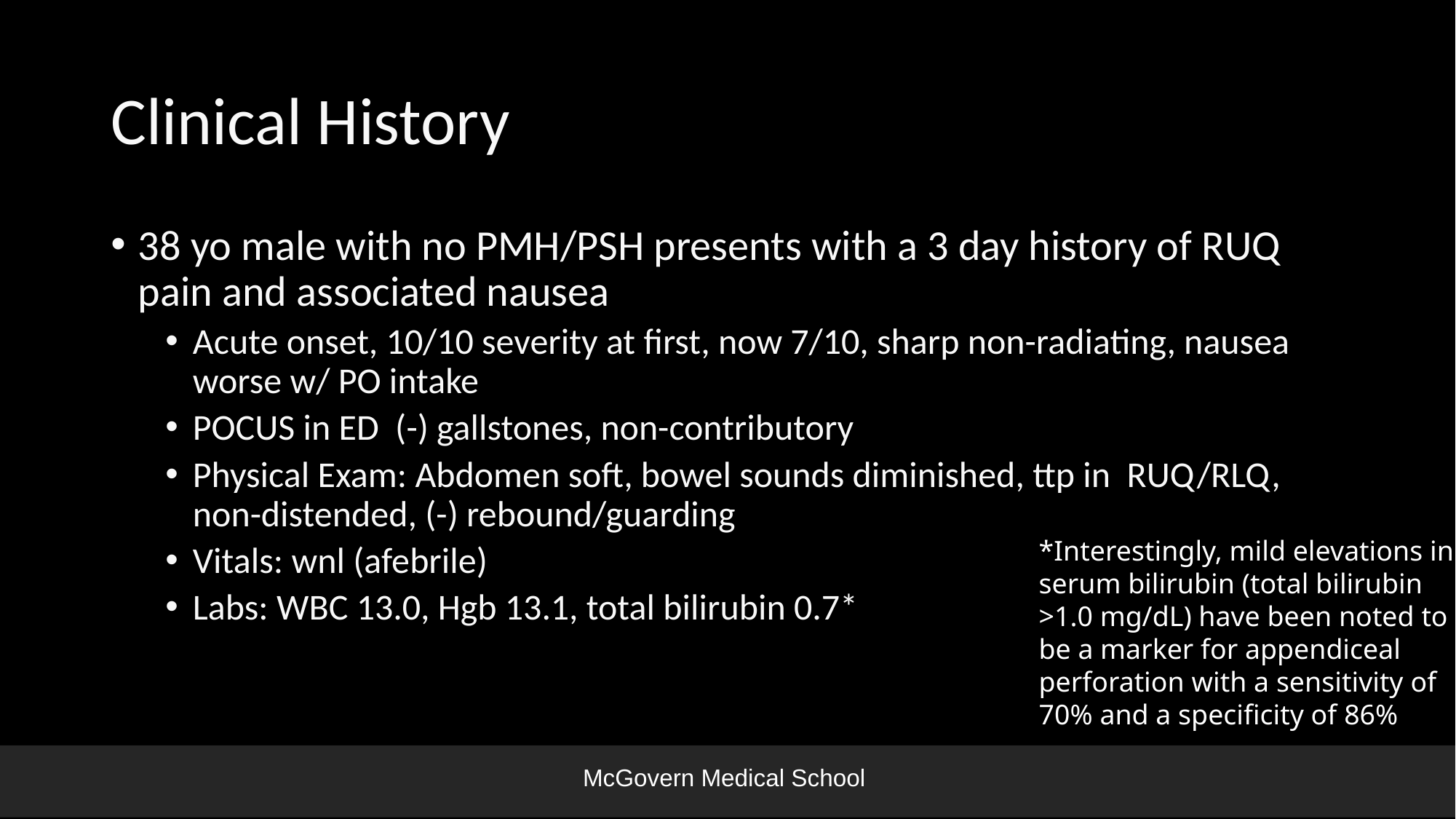

# Clinical History
38 yo male with no PMH/PSH presents with a 3 day history of RUQ pain and associated nausea
Acute onset, 10/10 severity at first, now 7/10, sharp non-radiating, nausea worse w/ PO intake
POCUS in ED  (-) gallstones, non-contributory
Physical Exam: Abdomen soft, bowel sounds diminished, ttp in  RUQ/RLQ, non-distended, (-) rebound/guarding
Vitals: wnl (afebrile)
Labs: WBC 13.0, Hgb 13.1, total bilirubin 0.7*
*Interestingly, mild elevations in serum bilirubin (total bilirubin >1.0 mg/dL) have been noted to be a marker for appendiceal perforation with a sensitivity of 70% and a specificity of 86%